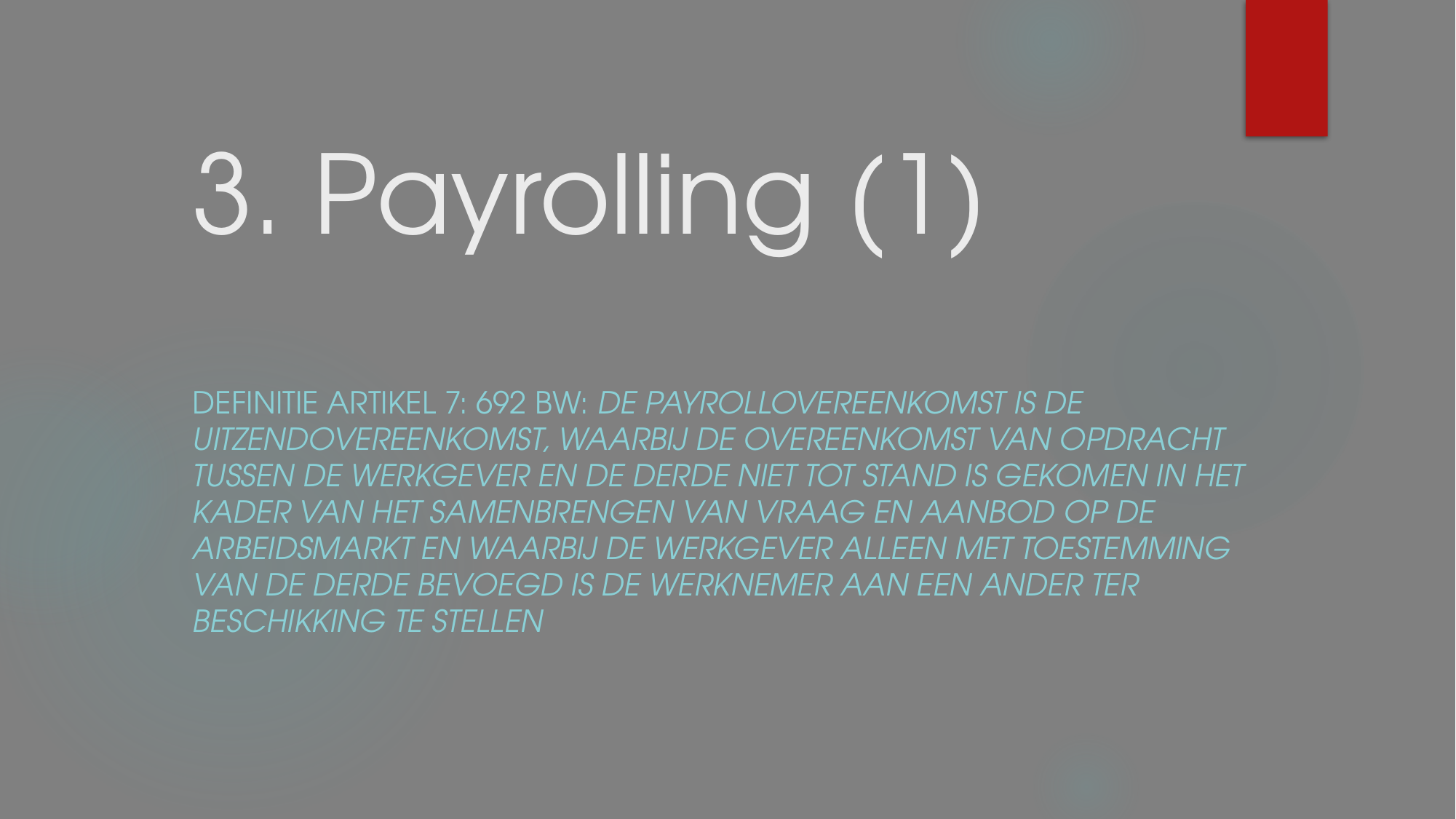

# 3. Payrolling (1)

Definitie artikel 7: 692 BW: De payrollovereenkomst is de uitzendovereenkomst, waarbij de overeenkomst van opdracht tussen de werkgever en de derde niet tot stand is gekomen in het kader van het samenbrengen van vraag en aanbod op de arbeidsmarkt en waarbij de werkgever alleen met toestemming van de derde bevoegd is de werknemer aan een ander ter beschikking te stellen